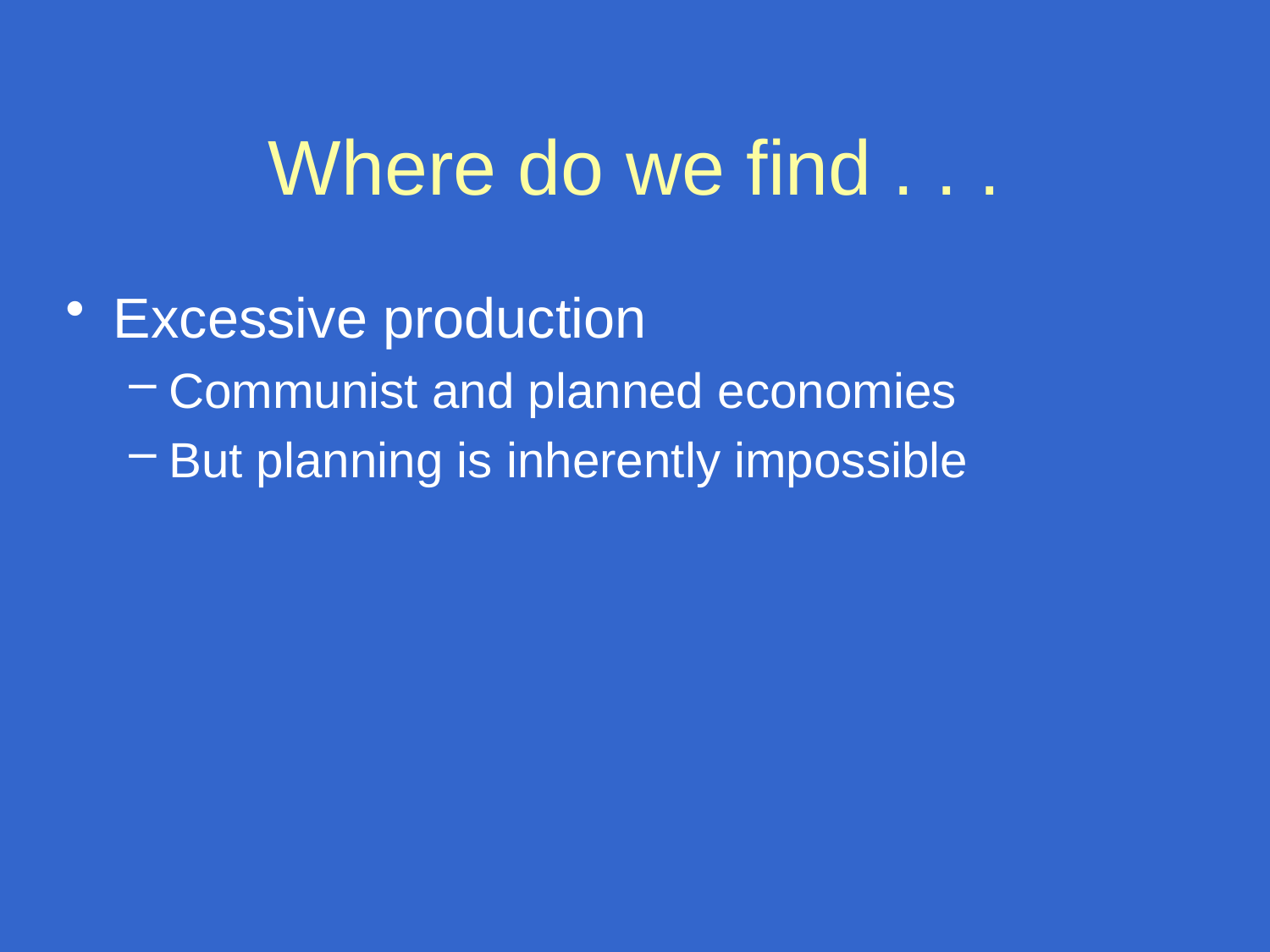

# Where do we find . . .
Excessive production
Communist and planned economies
But planning is inherently impossible